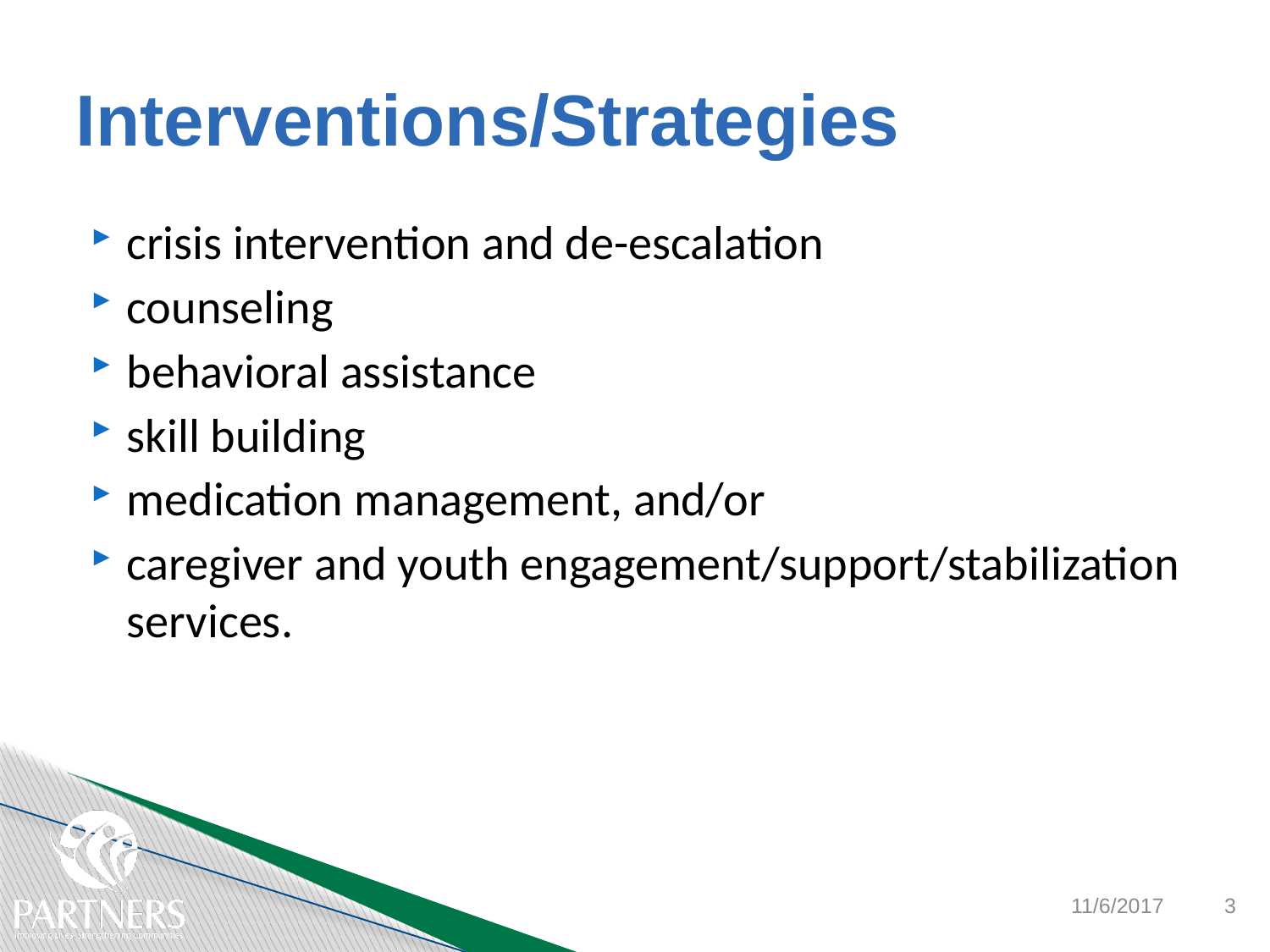

# Interventions/Strategies
crisis intervention and de-escalation
counseling
behavioral assistance
skill building
medication management, and/or
caregiver and youth engagement/support/stabilization services.

11/6/2017
3